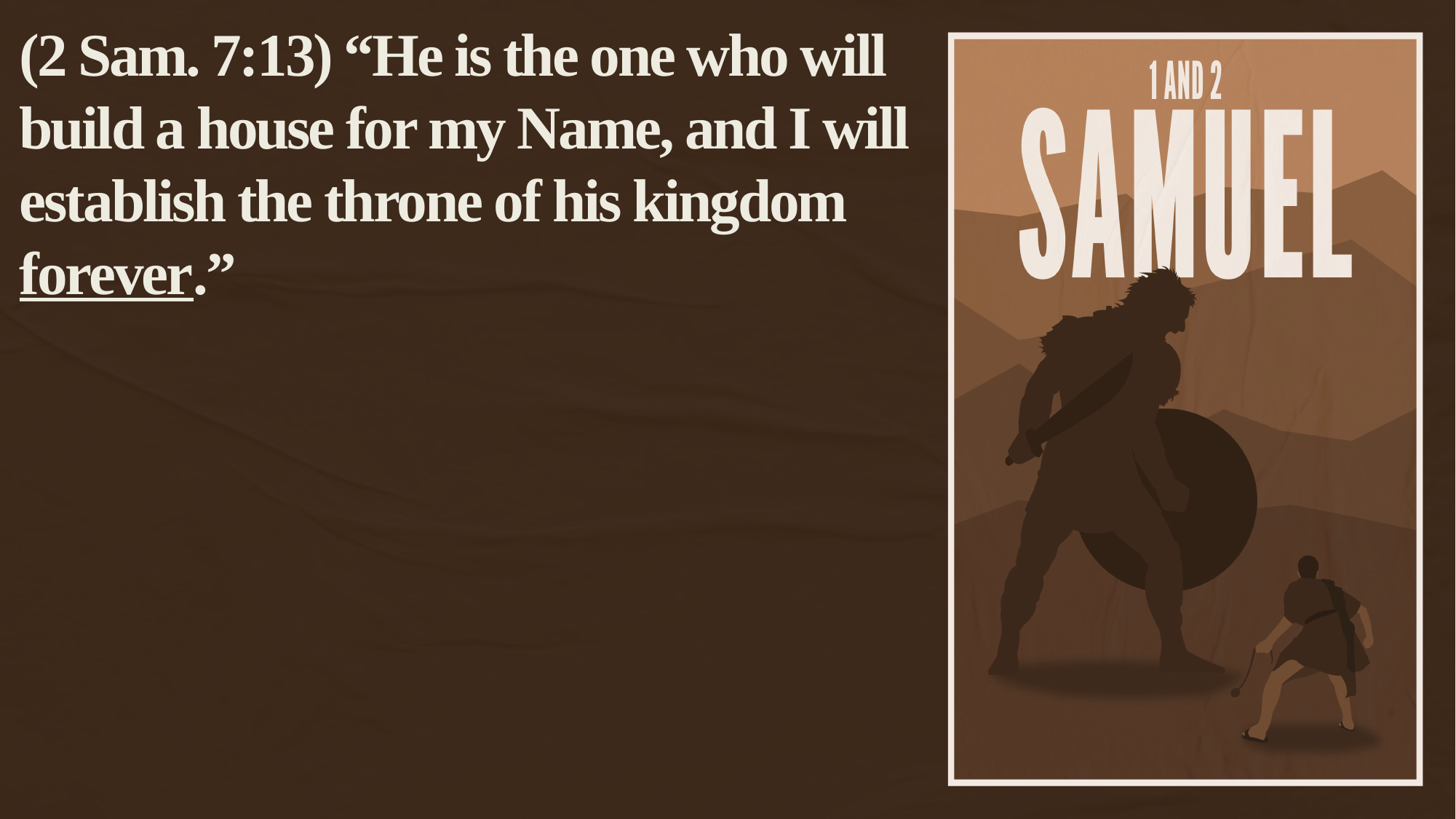

(2 Sam. 7:13) “He is the one who will build a house for my Name, and I will establish the throne of his kingdom forever.”